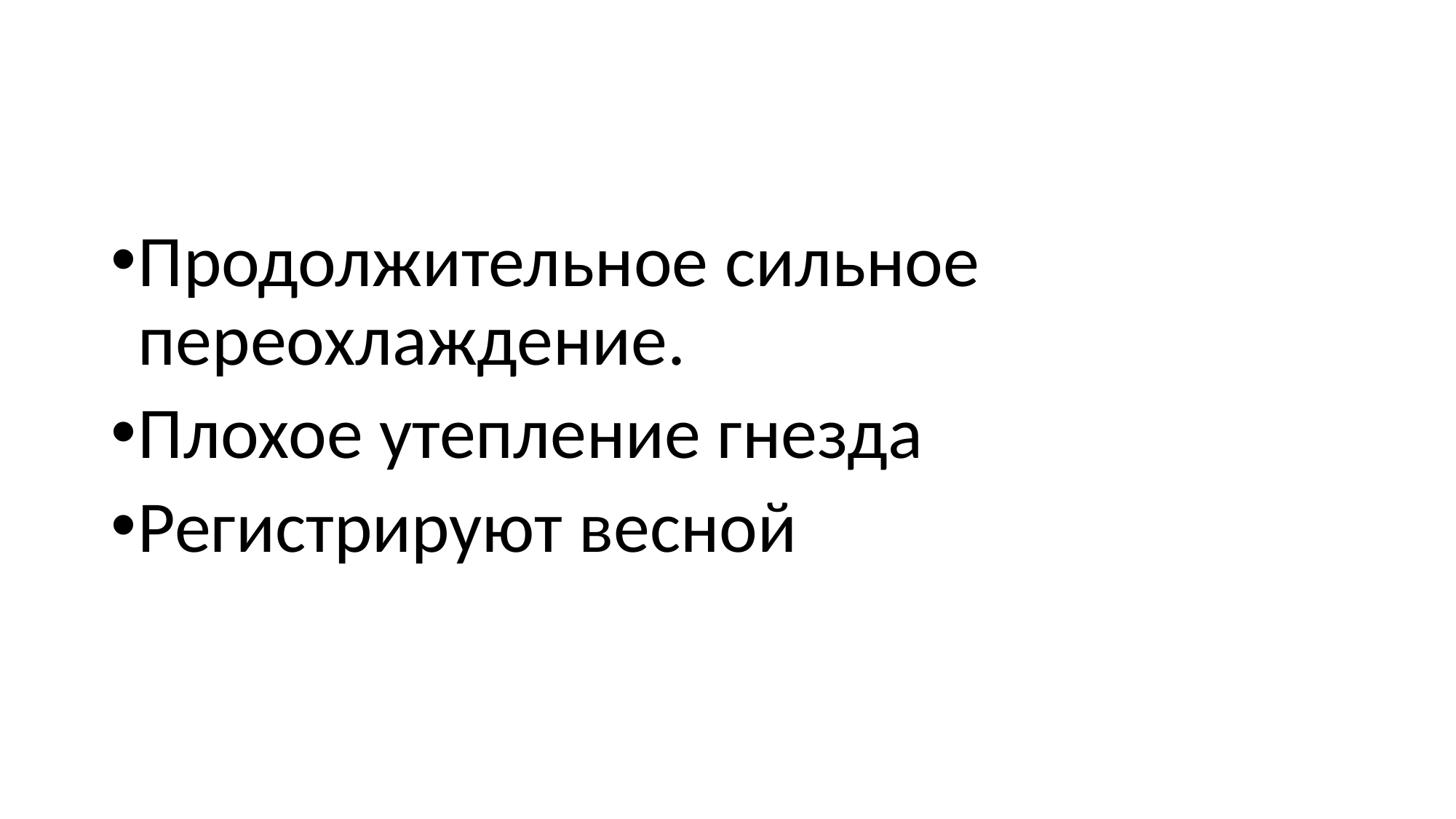

#
Продолжительное сильное переохлаждение.
Плохое утепление гнезда
Регистрируют весной